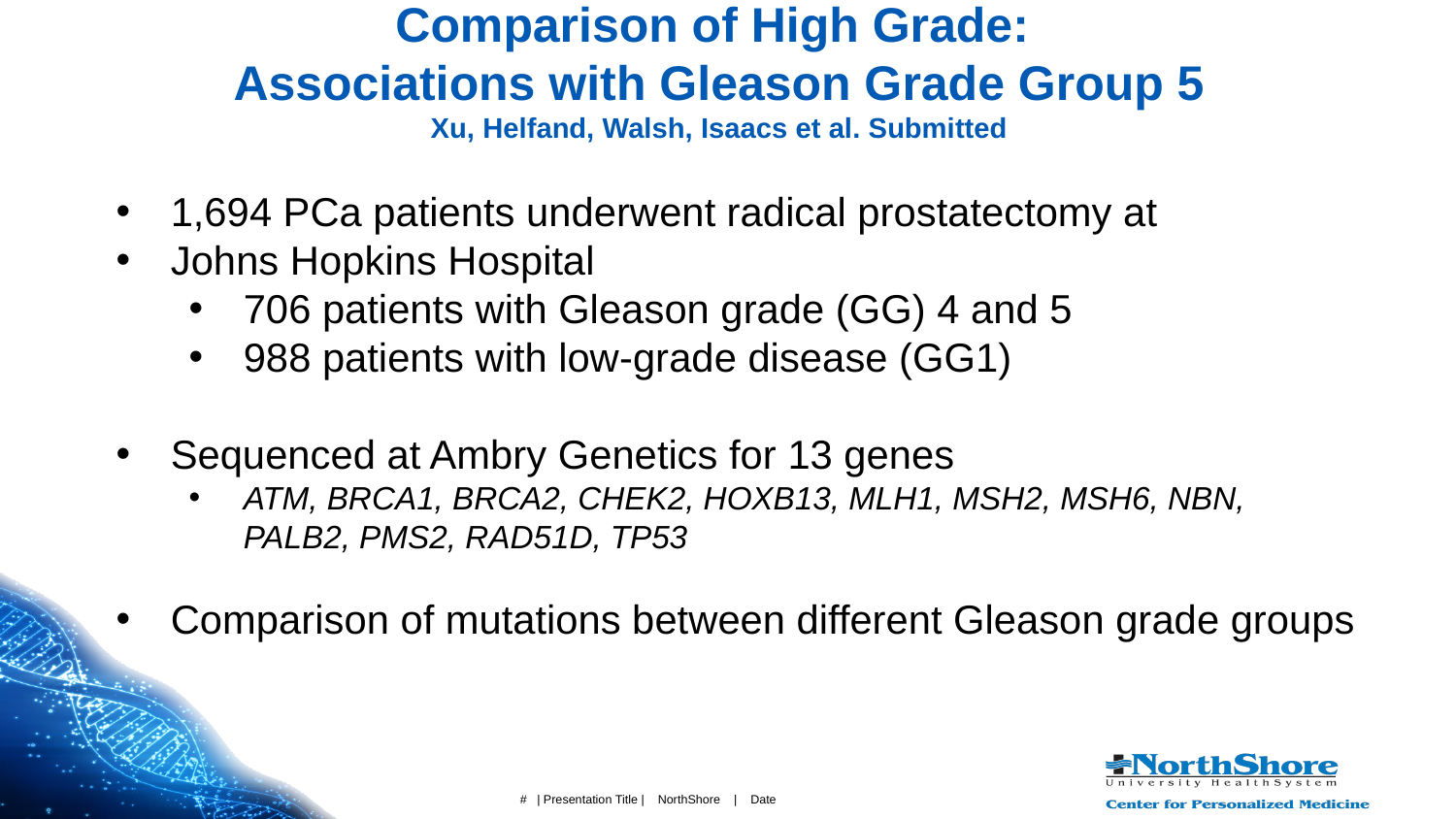

# Comparison of High Grade: Associations with Gleason Grade Group 5 Xu, Helfand, Walsh, Isaacs et al. Submitted
1,694 PCa patients underwent radical prostatectomy at
Johns Hopkins Hospital
706 patients with Gleason grade (GG) 4 and 5
988 patients with low-grade disease (GG1)

Sequenced at Ambry Genetics for 13 genes
ATM, BRCA1, BRCA2, CHEK2, HOXB13, MLH1, MSH2, MSH6, NBN, PALB2, PMS2, RAD51D, TP53

Comparison of mutations between different Gleason grade groups

   #   | Presentation Title |    NorthShore    |    Date